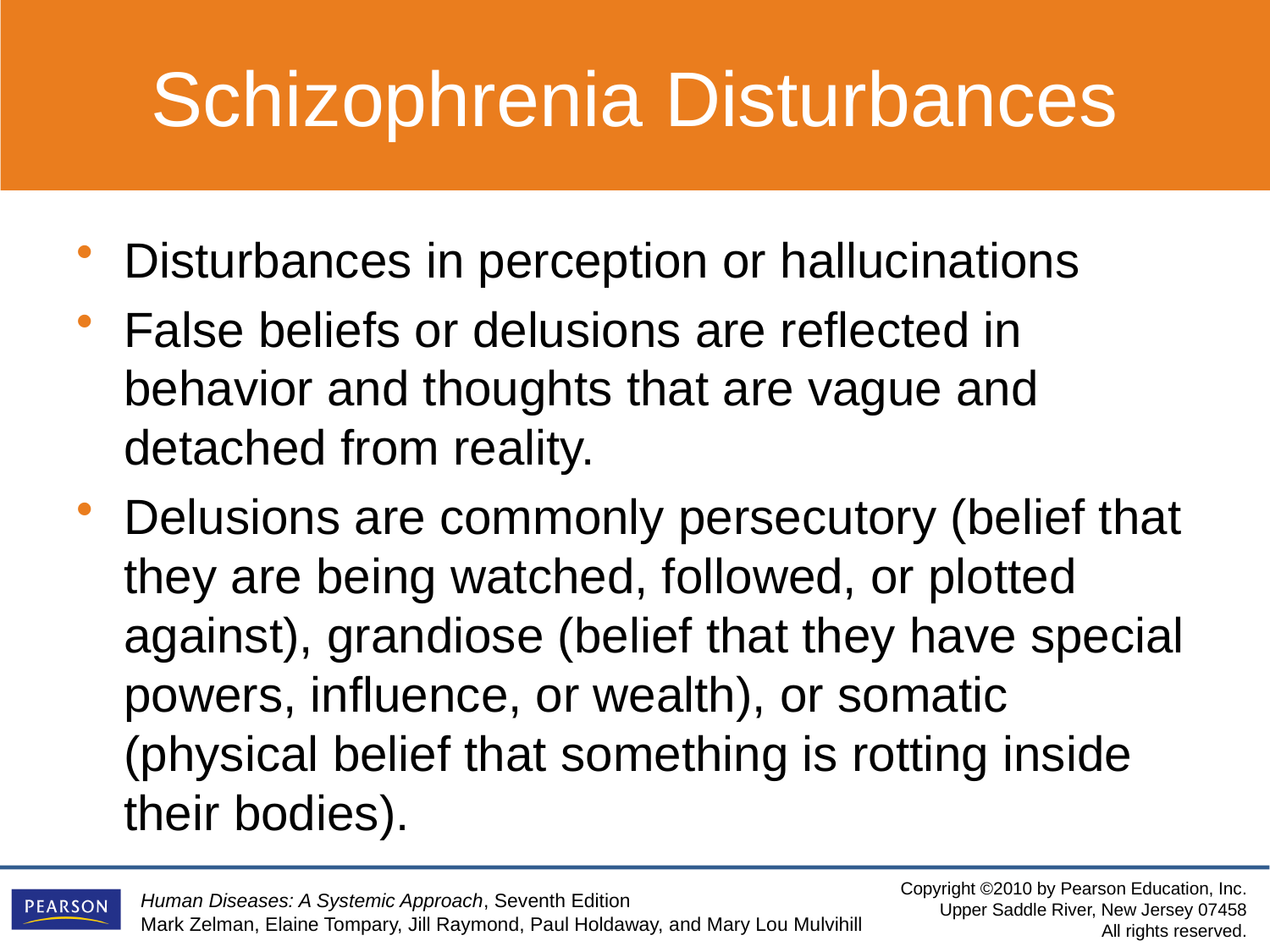

Schizophrenia Disturbances
Disturbances in perception or hallucinations
False beliefs or delusions are reflected in behavior and thoughts that are vague and detached from reality.
Delusions are commonly persecutory (belief that they are being watched, followed, or plotted against), grandiose (belief that they have special powers, influence, or wealth), or somatic (physical belief that something is rotting inside their bodies).